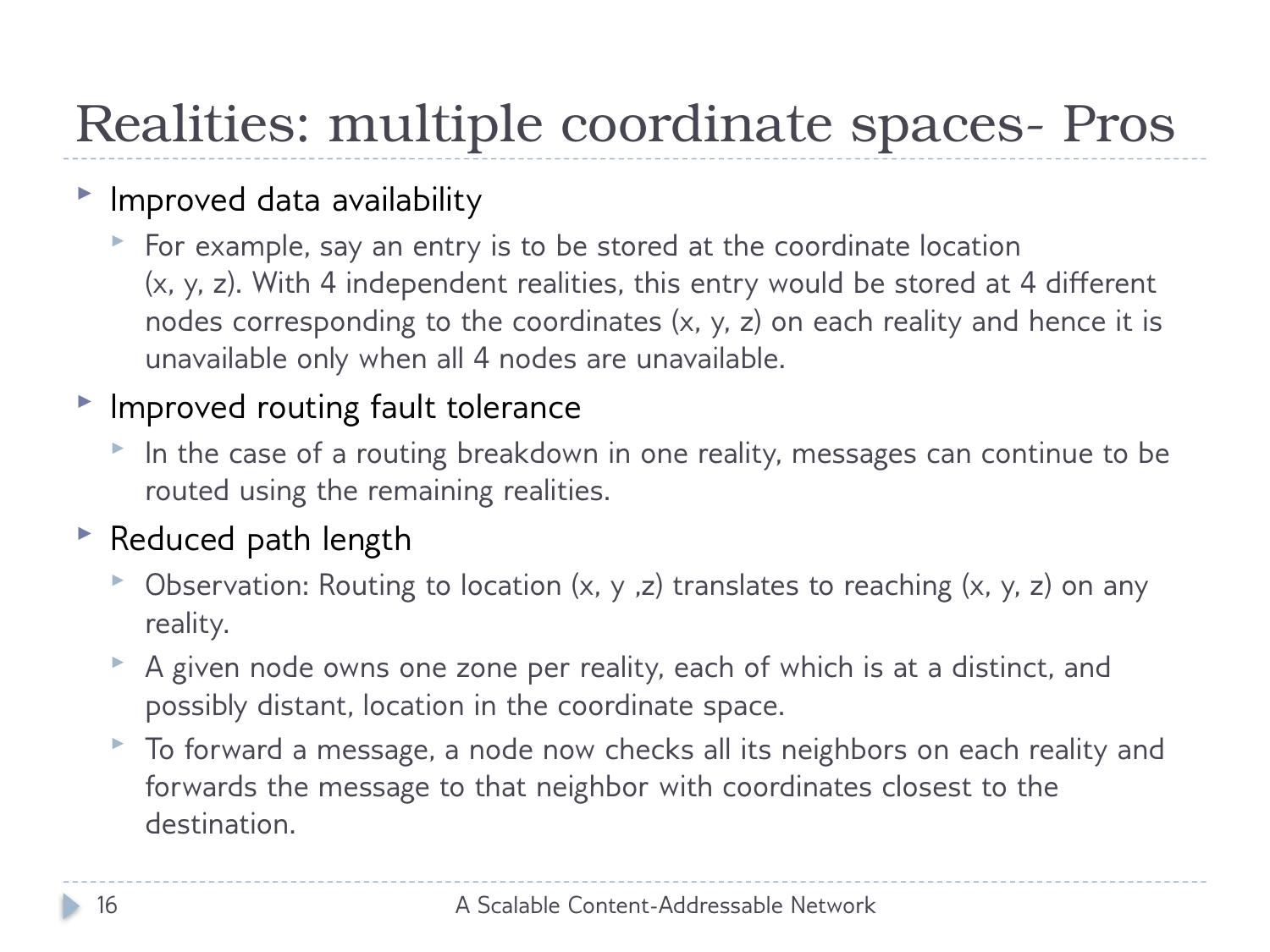

# Realities: multiple coordinate spaces- Pros
Improved data availability
For example, say an entry is to be stored at the coordinate location
(x, y, z). With 4 independent realities, this entry would be stored at 4 different nodes corresponding to the coordinates (x, y, z) on each reality and hence it is unavailable only when all 4 nodes are unavailable.
Improved routing fault tolerance
In the case of a routing breakdown in one reality, messages can continue to be routed using the remaining realities.
Reduced path length
Observation: Routing to location (x, y ,z) translates to reaching (x, y, z) on any reality.
A given node owns one zone per reality, each of which is at a distinct, and possibly distant, location in the coordinate space.
To forward a message, a node now checks all its neighbors on each reality and forwards the message to that neighbor with coordinates closest to the destination.

16
A Scalable Content-Addressable Network